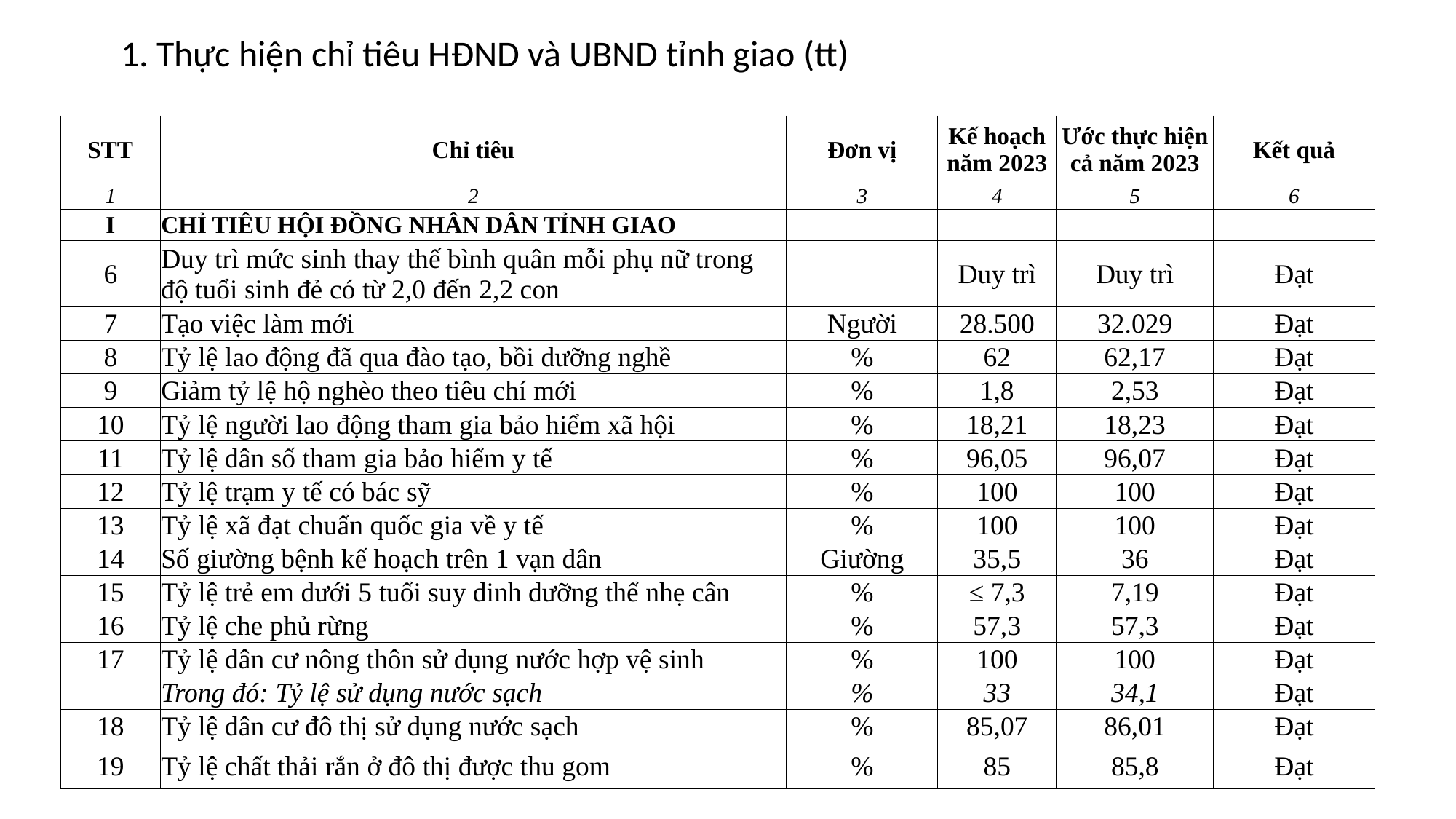

1. Thực hiện chỉ tiêu HĐND và UBND tỉnh giao (tt)
| STT | Chỉ tiêu | Đơn vị | Kế hoạch năm 2023 | Ước thực hiện cả năm 2023 | Kết quả |
| --- | --- | --- | --- | --- | --- |
| 1 | 2 | 3 | 4 | 5 | 6 |
| I | CHỈ TIÊU HỘI ĐỒNG NHÂN DÂN TỈNH GIAO |  |  |  |  |
| 6 | Duy trì mức sinh thay thế bình quân mỗi phụ nữ trong độ tuổi sinh đẻ có từ 2,0 đến 2,2 con |  | Duy trì | Duy trì | Đạt |
| 7 | Tạo việc làm mới | Người | 28.500 | 32.029 | Đạt |
| 8 | Tỷ lệ lao động đã qua đào tạo, bồi dưỡng nghề | % | 62 | 62,17 | Đạt |
| 9 | Giảm tỷ lệ hộ nghèo theo tiêu chí mới | % | 1,8 | 2,53 | Đạt |
| 10 | Tỷ lệ người lao động tham gia bảo hiểm xã hội | % | 18,21 | 18,23 | Đạt |
| 11 | Tỷ lệ dân số tham gia bảo hiểm y tế | % | 96,05 | 96,07 | Đạt |
| 12 | Tỷ lệ trạm y tế có bác sỹ | % | 100 | 100 | Đạt |
| 13 | Tỷ lệ xã đạt chuẩn quốc gia về y tế | % | 100 | 100 | Đạt |
| 14 | Số giường bệnh kế hoạch trên 1 vạn dân | Giường | 35,5 | 36 | Đạt |
| 15 | Tỷ lệ trẻ em dưới 5 tuổi suy dinh dưỡng thể nhẹ cân | % | ≤ 7,3 | 7,19 | Đạt |
| 16 | Tỷ lệ che phủ rừng | % | 57,3 | 57,3 | Đạt |
| 17 | Tỷ lệ dân cư nông thôn sử dụng nước hợp vệ sinh | % | 100 | 100 | Đạt |
|  | Trong đó: Tỷ lệ sử dụng nước sạch | % | 33 | 34,1 | Đạt |
| 18 | Tỷ lệ dân cư đô thị sử dụng nước sạch | % | 85,07 | 86,01 | Đạt |
| 19 | Tỷ lệ chất thải rắn ở đô thị được thu gom | % | 85 | 85,8 | Đạt |